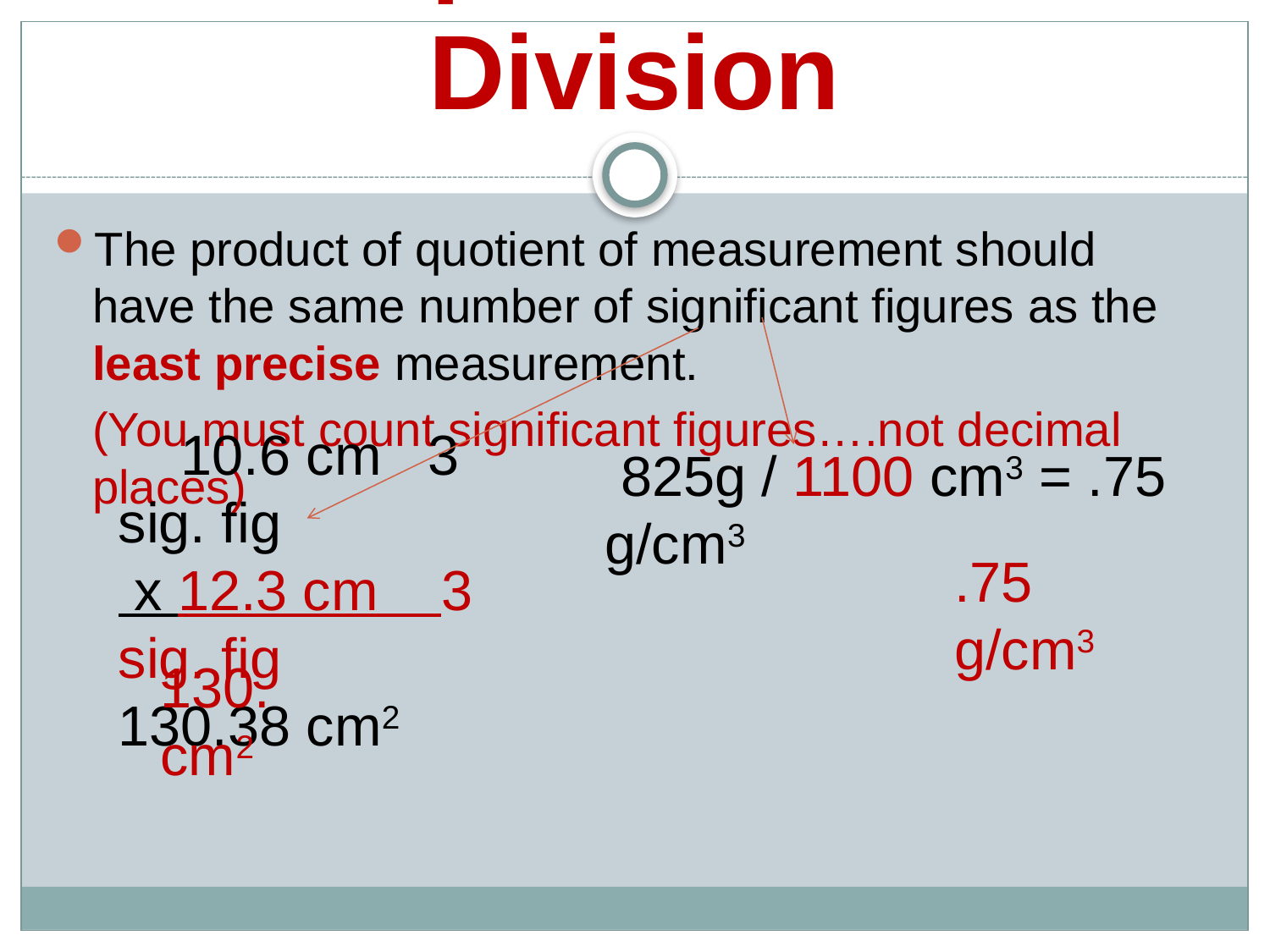

# Multiplication and Division
The product of quotient of measurement should have the same number of significant figures as the least precise measurement.
	(You must count significant figures….not decimal places)

    10.6 cm   3 sig. fig
 x 12.3 cm    3 sig. fig
130.38 cm2

 825g / 1100 cm3 = .75 g/cm3
.75 g/cm3
130. cm2